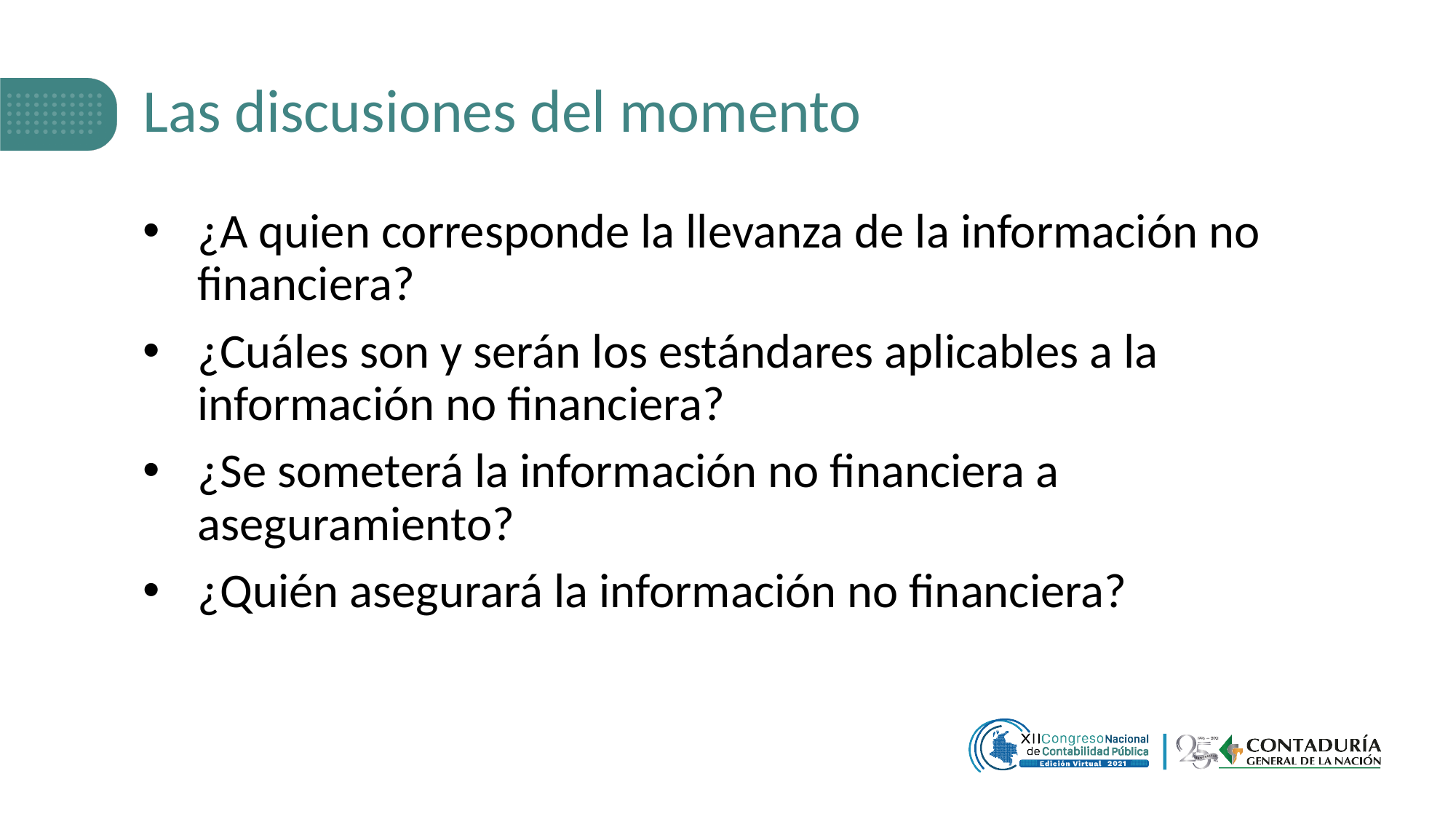

# Las discusiones del momento
¿A quien corresponde la llevanza de la información no financiera?
¿Cuáles son y serán los estándares aplicables a la información no financiera?
¿Se someterá la información no financiera a aseguramiento?
¿Quién asegurará la información no financiera?